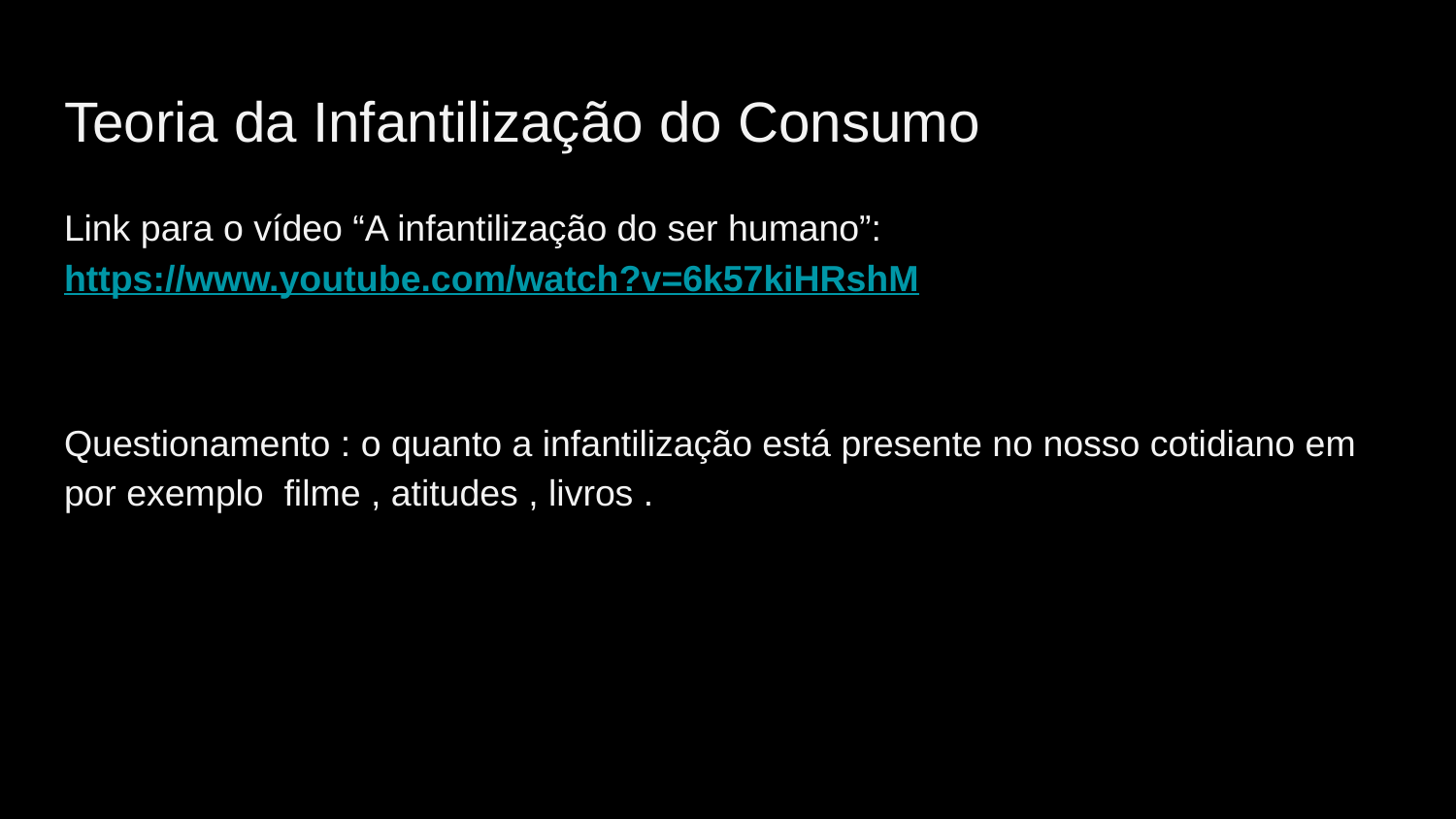

# Teoria da Infantilização do Consumo
Link para o vídeo “A infantilização do ser humano”: https://www.youtube.com/watch?v=6k57kiHRshM

Questionamento : o quanto a infantilização está presente no nosso cotidiano em  por exemplo  filme , atitudes , livros .